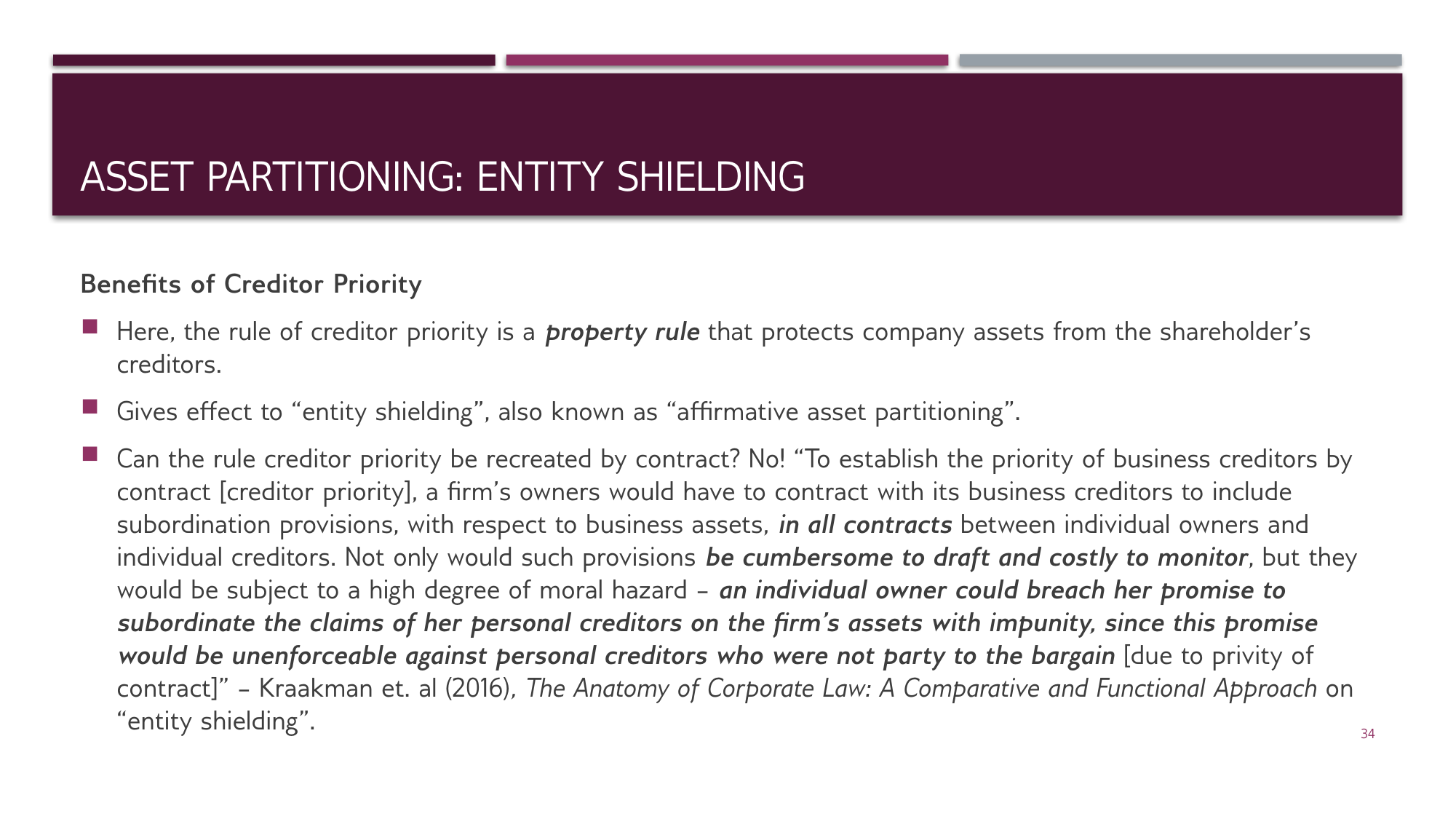

# ASSET PARTITIONING: entity shielding
Benefits of Creditor Priority
Here, the rule of creditor priority is a property rule that protects company assets from the shareholder’s creditors.
Gives effect to “entity shielding”, also known as “affirmative asset partitioning”.
Can the rule creditor priority be recreated by contract? No! “To establish the priority of business creditors by contract [creditor priority], a firm’s owners would have to contract with its business creditors to include subordination provisions, with respect to business assets, in all contracts between individual owners and individual creditors. Not only would such provisions be cumbersome to draft and costly to monitor, but they would be subject to a high degree of moral hazard – an individual owner could breach her promise to subordinate the claims of her personal creditors on the firm’s assets with impunity, since this promise would be unenforceable against personal creditors who were not party to the bargain [due to privity of contract]” – Kraakman et. al (2016), The Anatomy of Corporate Law: A Comparative and Functional Approach on “entity shielding”.

34